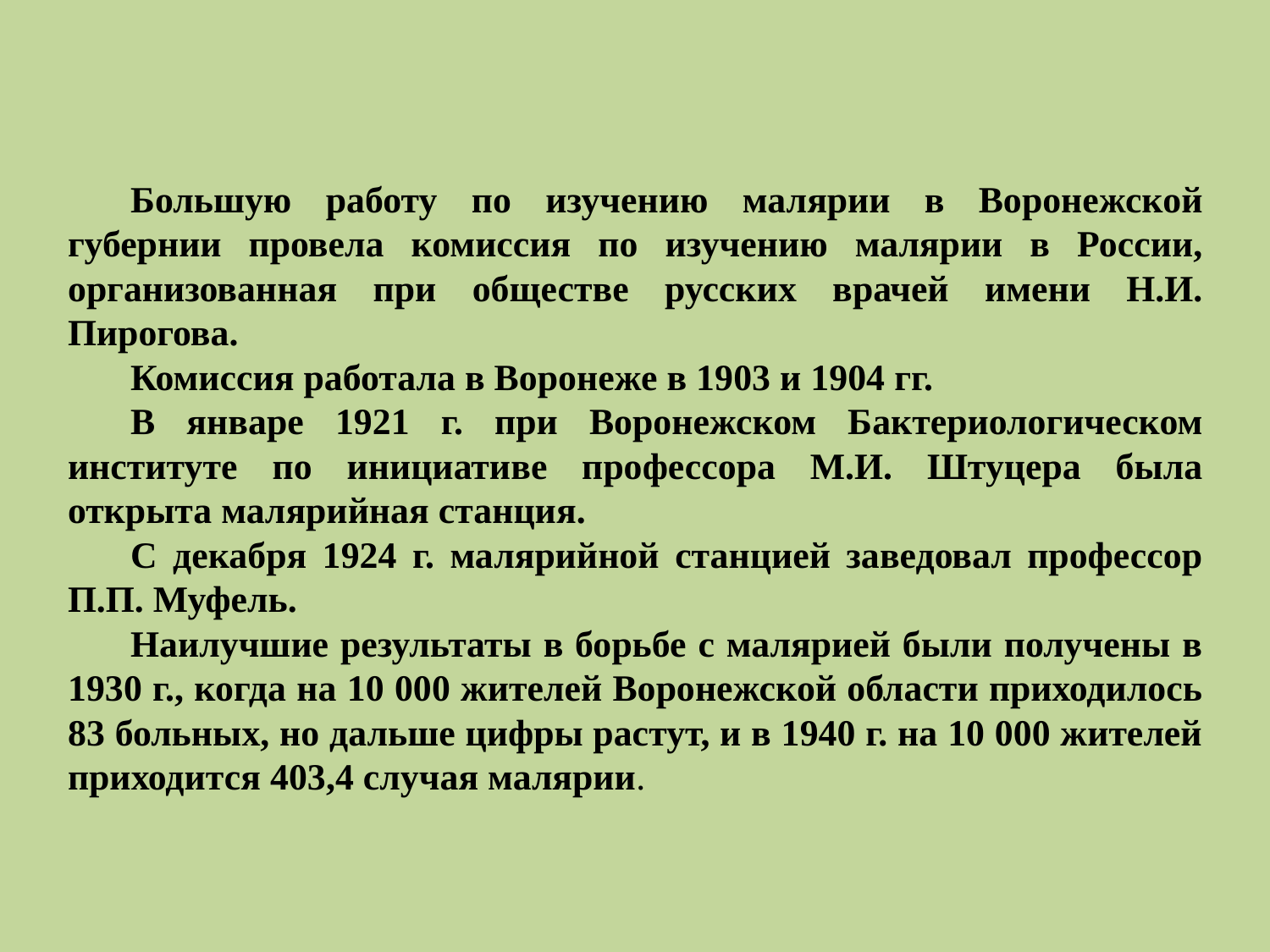

Большую работу по изучению малярии в Воронежской губернии провела комиссия по изучению малярии в России, организованная при обществе русских врачей имени Н.И. Пирогова.
Комиссия работала в Воронеже в 1903 и 1904 гг.
В январе 1921 г. при Воронежском Бактериологическом институте по инициативе профессора М.И. Штуцера была открыта малярийная станция.
С декабря 1924 г. малярийной станцией заведовал профессор П.П. Муфель.
Наилучшие результаты в борьбе с малярией были получены в 1930 г., когда на 10 000 жителей Воронежской области приходилось 83 больных, но дальше цифры растут, и в 1940 г. на 10 000 жителей приходится 403,4 случая малярии.